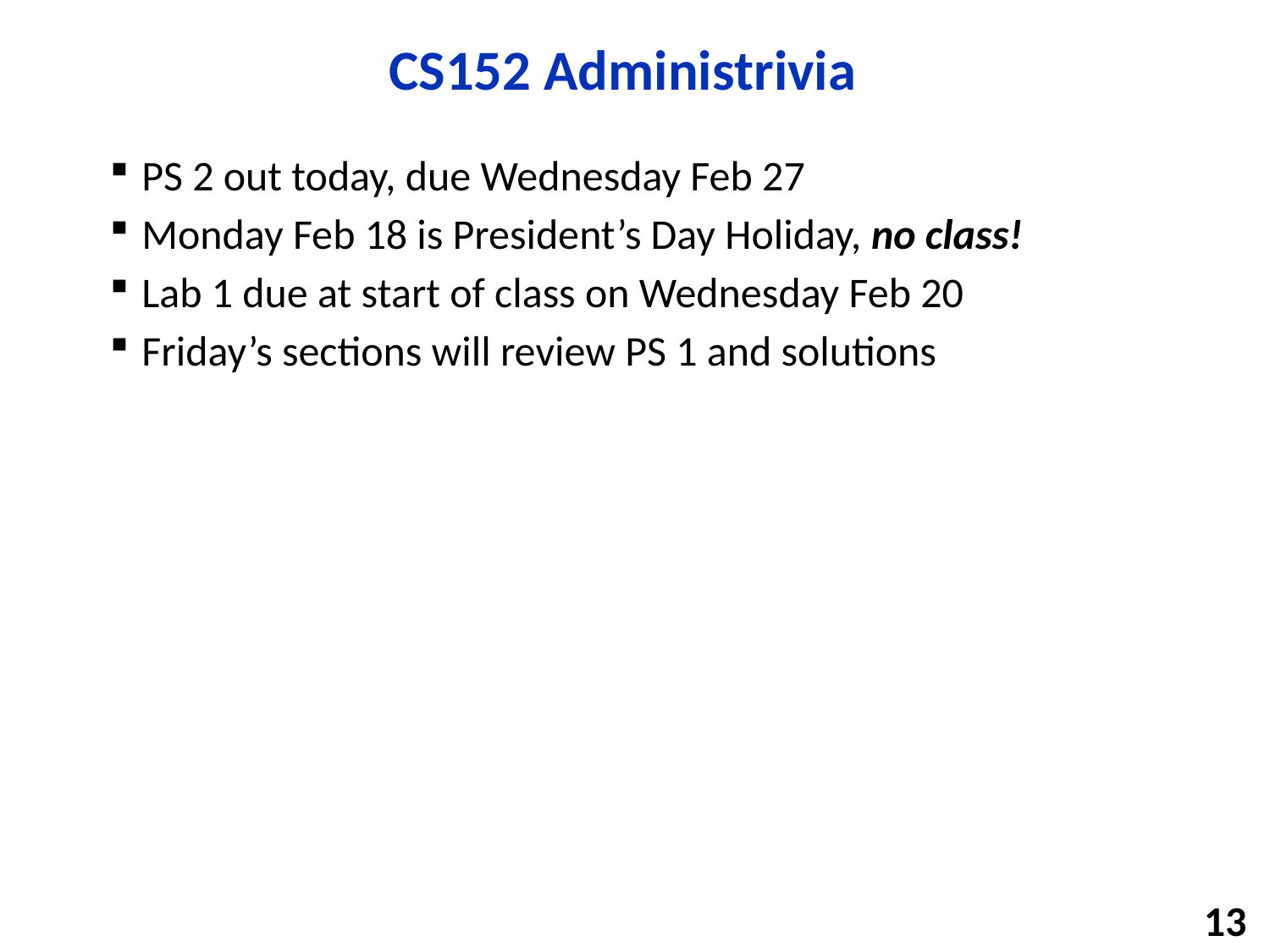

# CS152 Administrivia
PS 2 out today, due Wednesday Feb 27
Monday Feb 18 is President’s Day Holiday, no class!
Lab 1 due at start of class on Wednesday Feb 20
Friday’s sections will review PS 1 and solutions
13